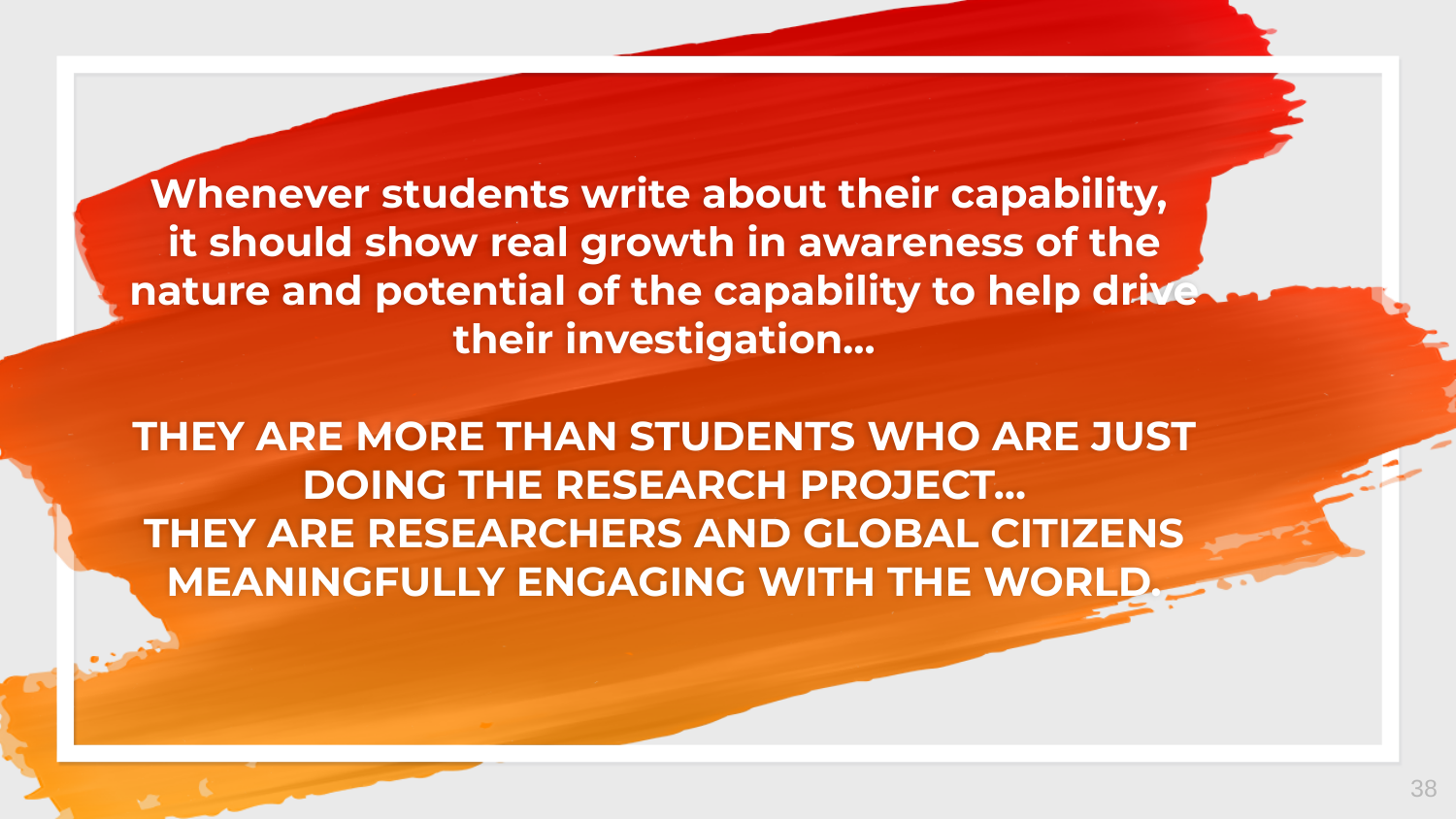

Whenever students write about their capability,
it should show real growth in awareness of the nature and potential of the capability to help drive their investigation…

THEY ARE MORE THAN STUDENTS WHO ARE JUST DOING THE RESEARCH PROJECT…
THEY ARE RESEARCHERS AND GLOBAL CITIZENS MEANINGFULLY ENGAGING WITH THE WORLD.

38